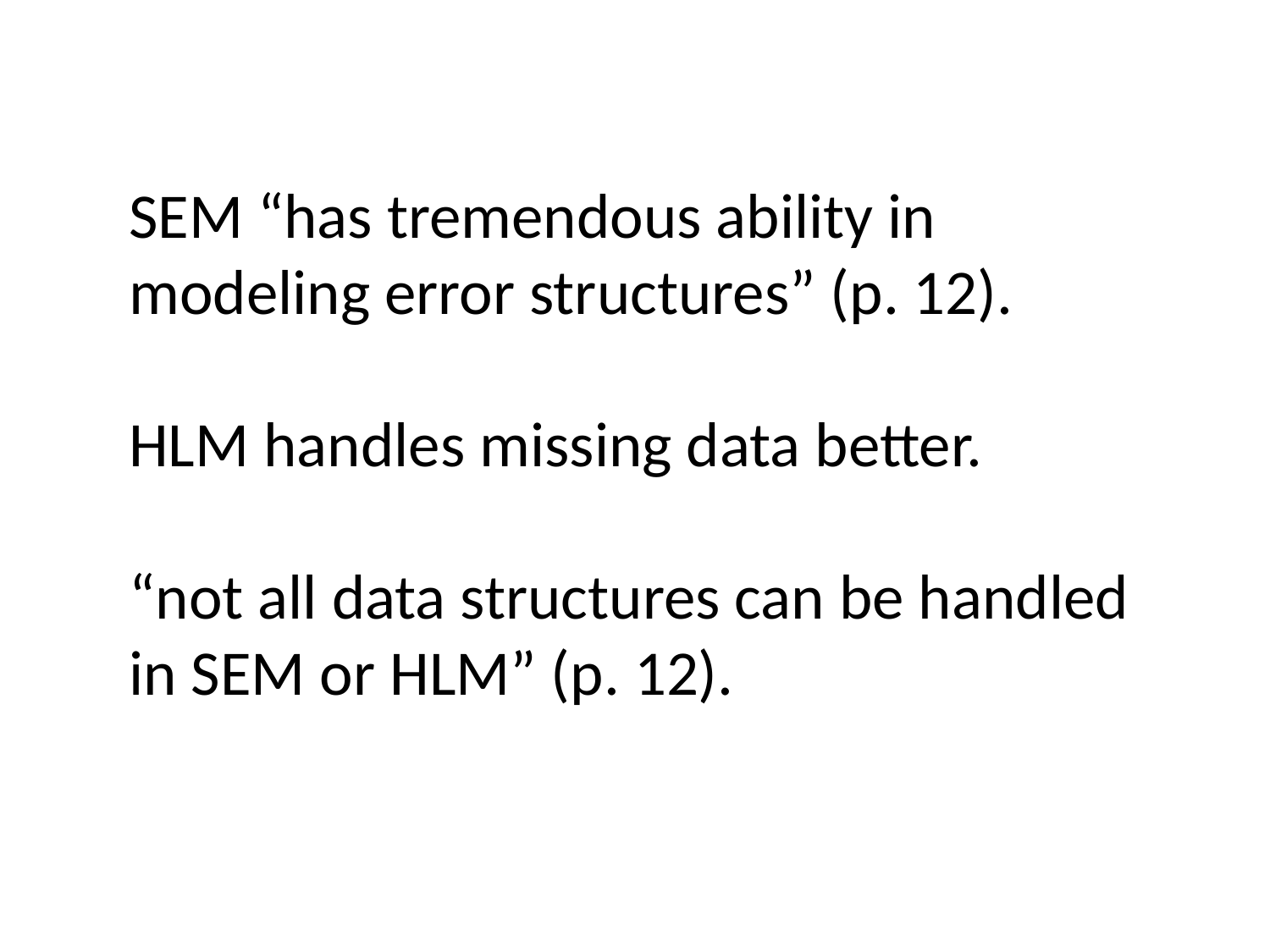

SEM “has tremendous ability in modeling error structures” (p. 12).

HLM handles missing data better.

“not all data structures can be handled in SEM or HLM” (p. 12).